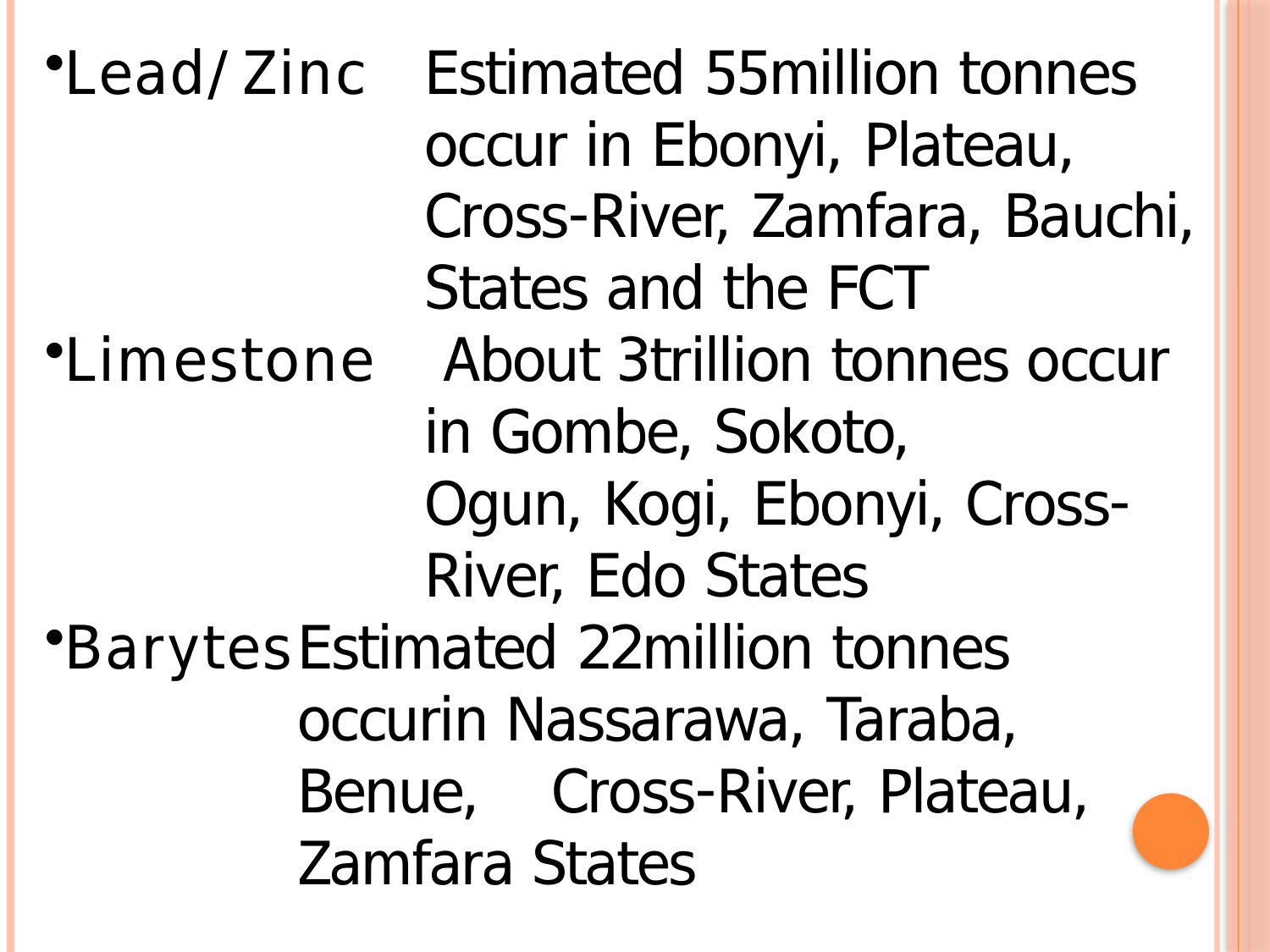

Lead/Zinc	Estimated 55million tonnes 				occur in Ebonyi, Plateau,
			Cross-River, Zamfara, Bauchi, 			States and the FCT
Limestone	 About 3trillion tonnes occur 			in Gombe, Sokoto,
			Ogun, Kogi, Ebonyi, Cross-				River, Edo States
Barytes	Estimated 22million tonnes 				occurin Nassarawa, Taraba, 				Benue,	Cross-River, Plateau, 			Zamfara States